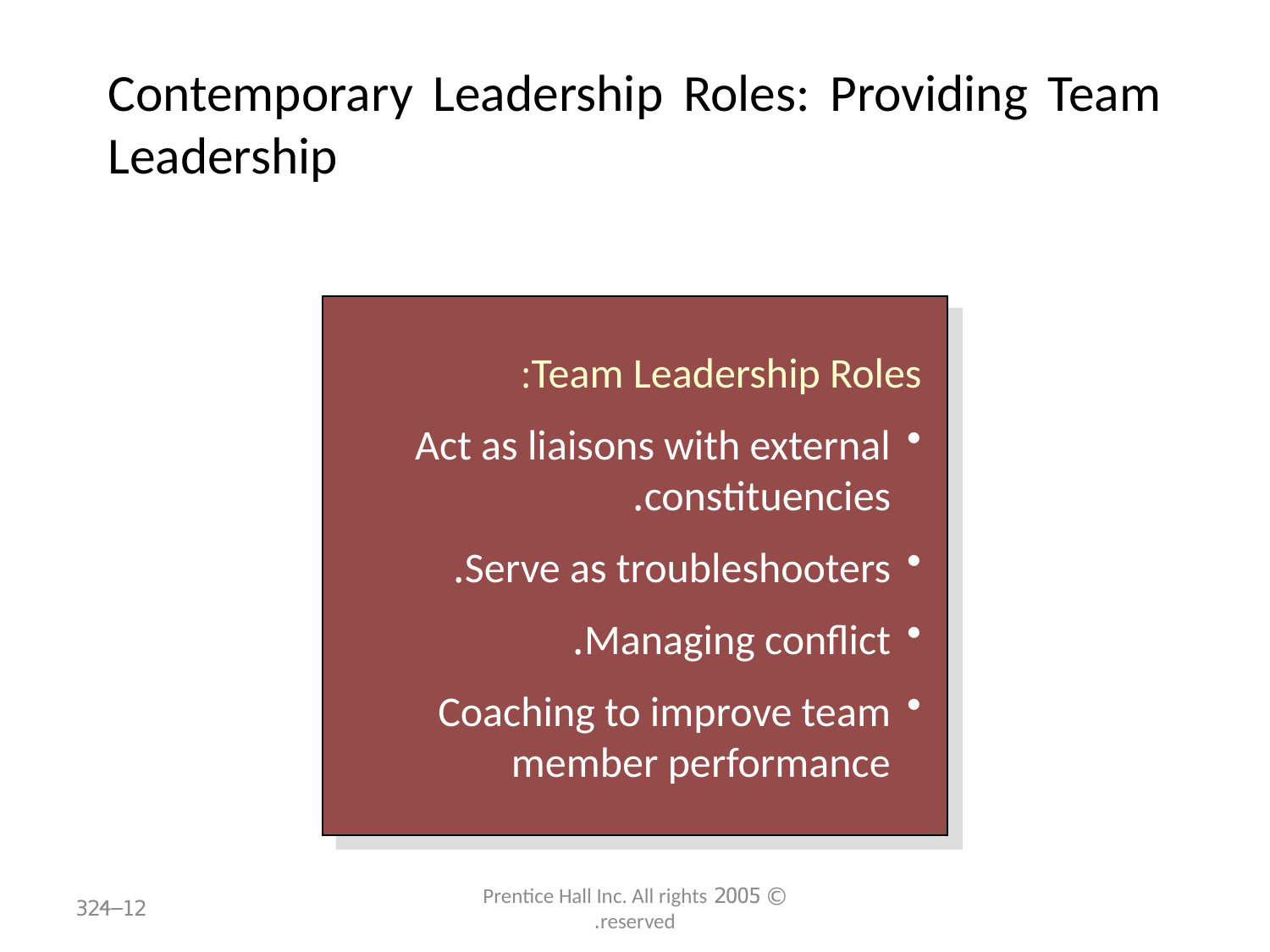

# Contemporary Leadership Roles: Providing Team Leadership
Team Leadership Roles:
Act as liaisons with external constituencies.
Serve as troubleshooters.
Managing conflict.
Coaching to improve team member performance
12–324
© 2005 Prentice Hall Inc. All rights reserved.